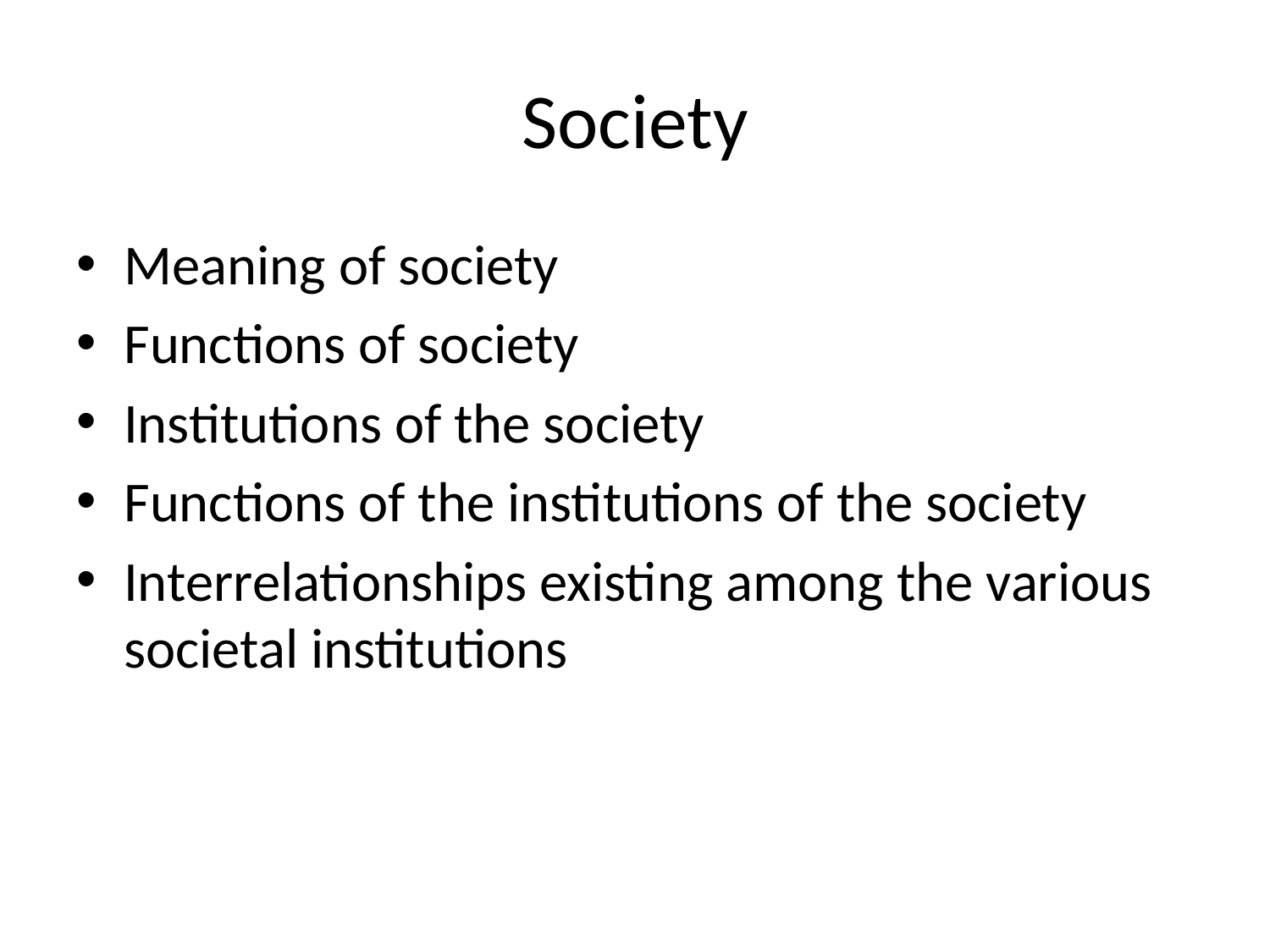

# Society
Meaning of society
Functions of society
Institutions of the society
Functions of the institutions of the society
Interrelationships existing among the various societal institutions